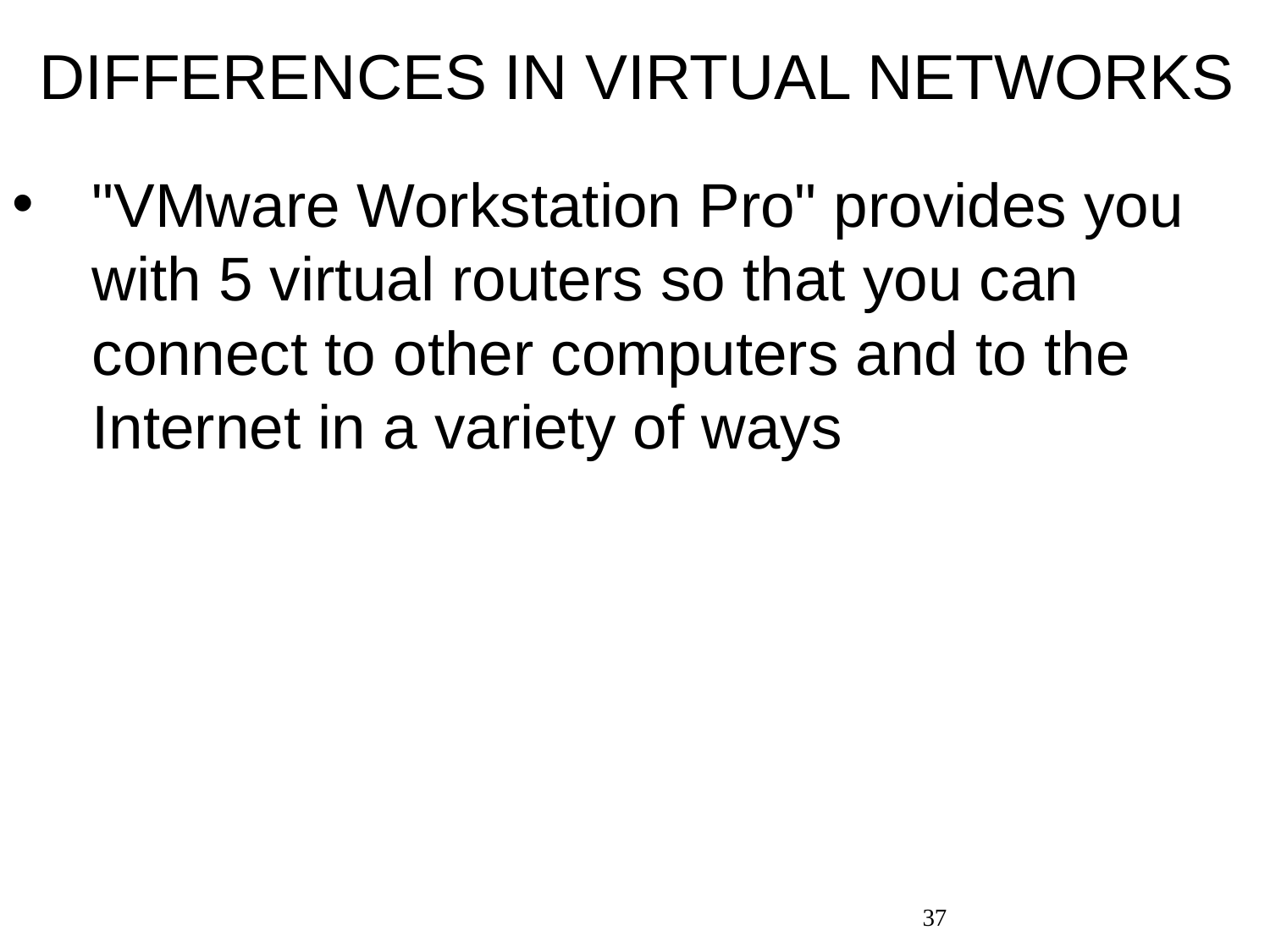

DIFFERENCES IN VIRTUAL NETWORKS
"VMware Workstation Pro" provides you with 5 virtual routers so that you can connect to other computers and to the Internet in a variety of ways
37